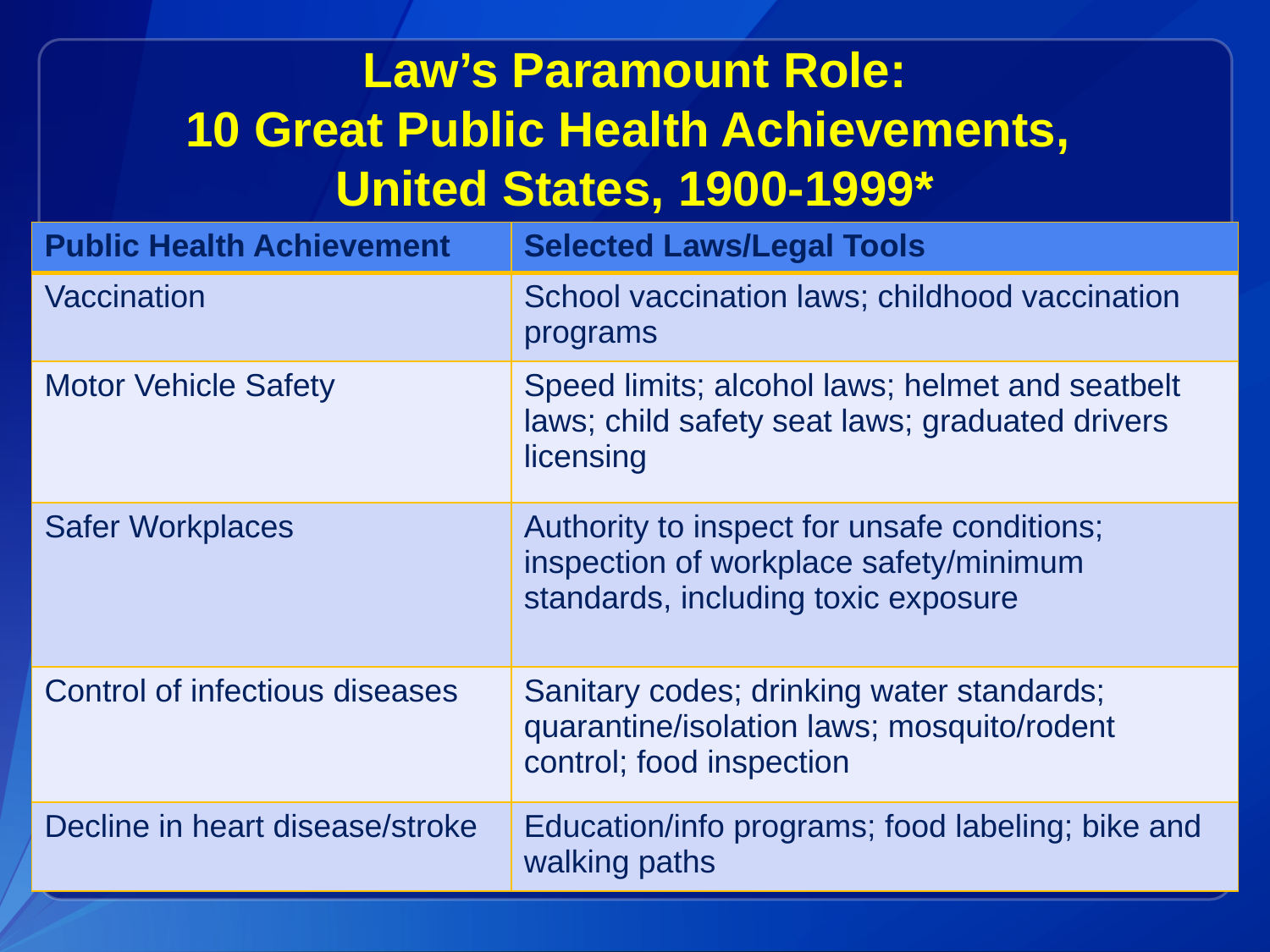

# Law’s Paramount Role: 10 Great Public Health Achievements, United States, 1900-1999*
| Public Health Achievement | Selected Laws/Legal Tools |
| --- | --- |
| Vaccination | School vaccination laws; childhood vaccination programs |
| Motor Vehicle Safety | Speed limits; alcohol laws; helmet and seatbelt laws; child safety seat laws; graduated drivers licensing |
| Safer Workplaces | Authority to inspect for unsafe conditions; inspection of workplace safety/minimum standards, including toxic exposure |
| Control of infectious diseases | Sanitary codes; drinking water standards; quarantine/isolation laws; mosquito/rodent control; food inspection |
| Decline in heart disease/stroke | Education/info programs; food labeling; bike and walking paths |